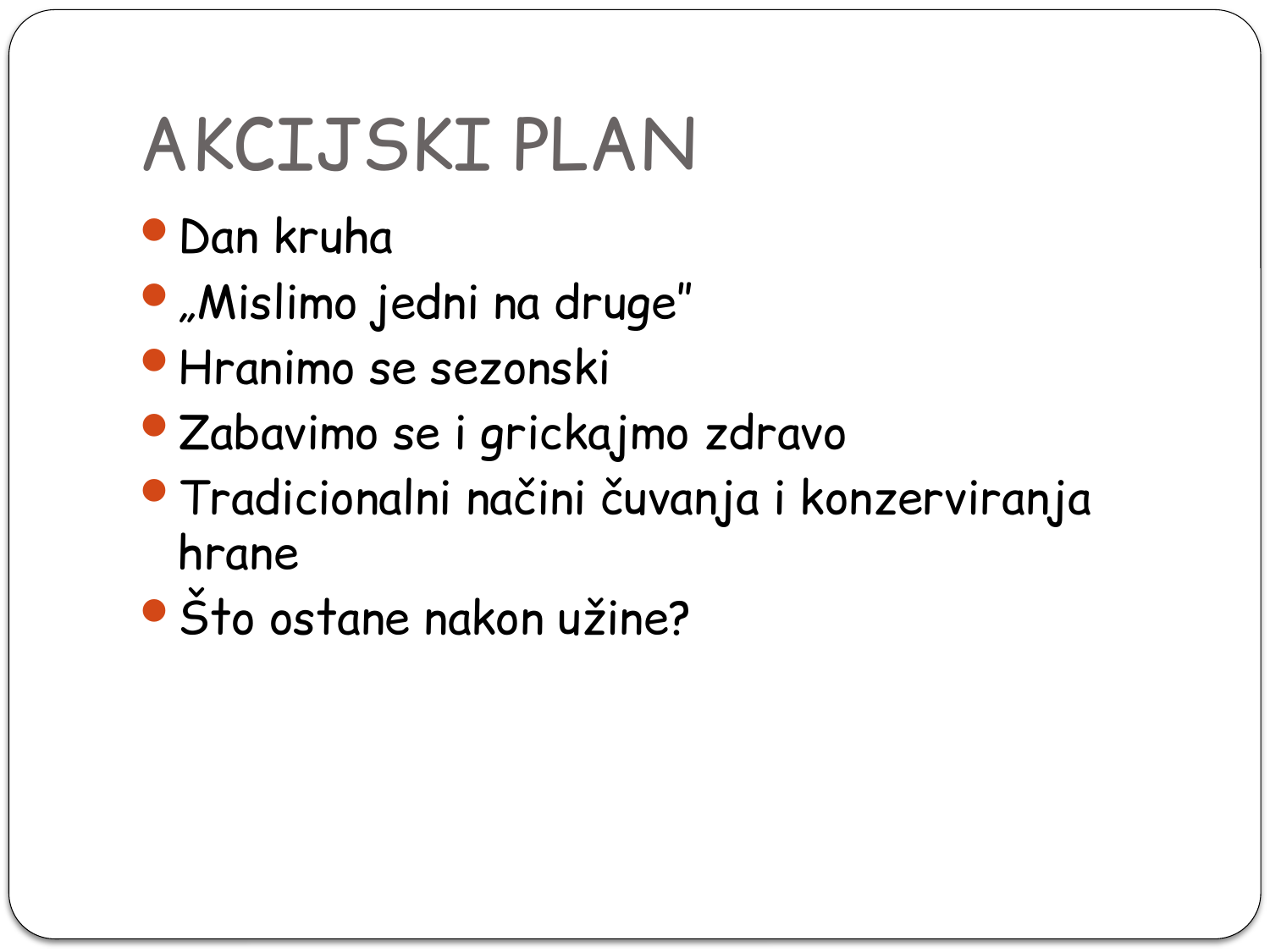

# AKCIJSKI PLAN
Dan kruha
„Mislimo jedni na druge”
Hranimo se sezonski
Zabavimo se i grickajmo zdravo
Tradicionalni načini čuvanja i konzerviranja hrane
Što ostane nakon užine?